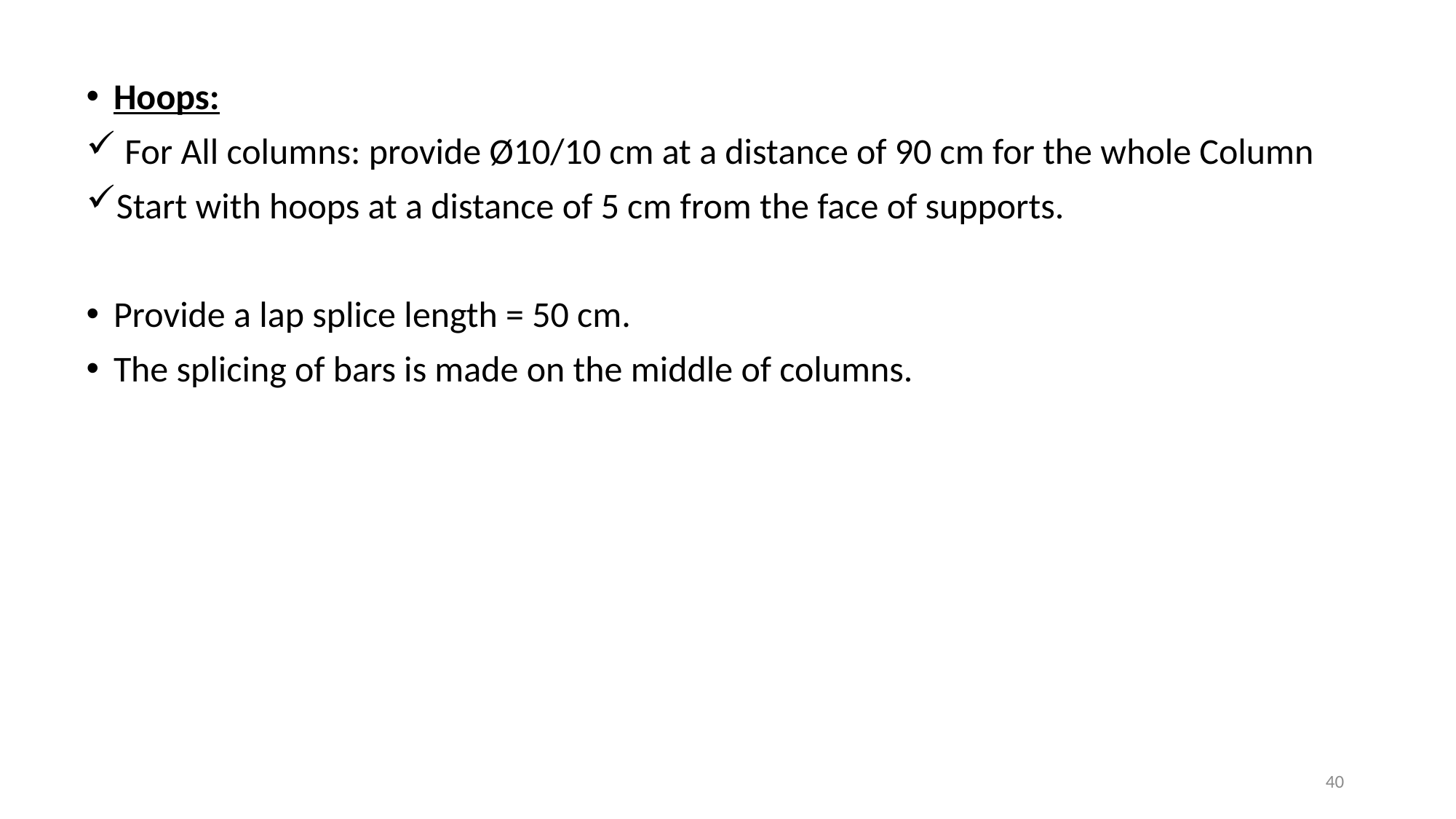

Hoops:
 For All columns: provide Ø10/10 cm at a distance of 90 cm for the whole Column
Start with hoops at a distance of 5 cm from the face of supports.

Provide a lap splice length = 50 cm.
The splicing of bars is made on the middle of columns.
40